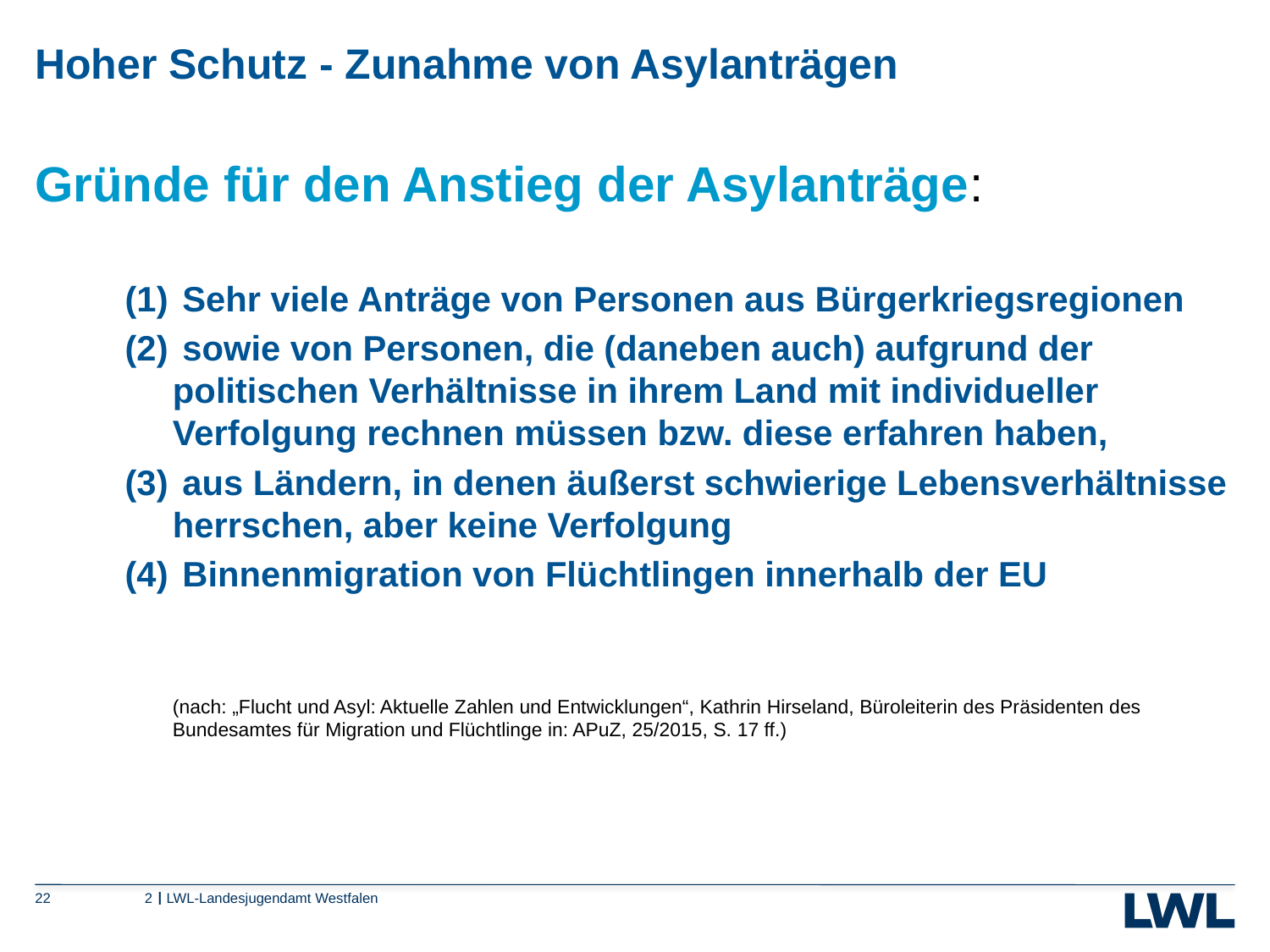

# Hoher Schutz - Zunahme von Asylanträgen
Gründe für den Anstieg der Asylanträge:

 Sehr viele Anträge von Personen aus Bürgerkriegsregionen
 sowie von Personen, die (daneben auch) aufgrund der  politischen Verhältnisse in ihrem Land mit individueller Verfolgung rechnen müssen bzw. diese erfahren haben,
 aus Ländern, in denen äußerst schwierige Lebensverhältnisse herrschen, aber keine Verfolgung
 Binnenmigration von Flüchtlingen innerhalb der EU

	(nach: „Flucht und Asyl: Aktuelle Zahlen und Entwicklungen“, Kathrin Hirseland, Büroleiterin des Präsidenten des Bundesamtes für Migration und Flüchtlinge in: APuZ, 25/2015, S. 17 ff.)

22
2
LWL-Landesjugendamt Westfalen